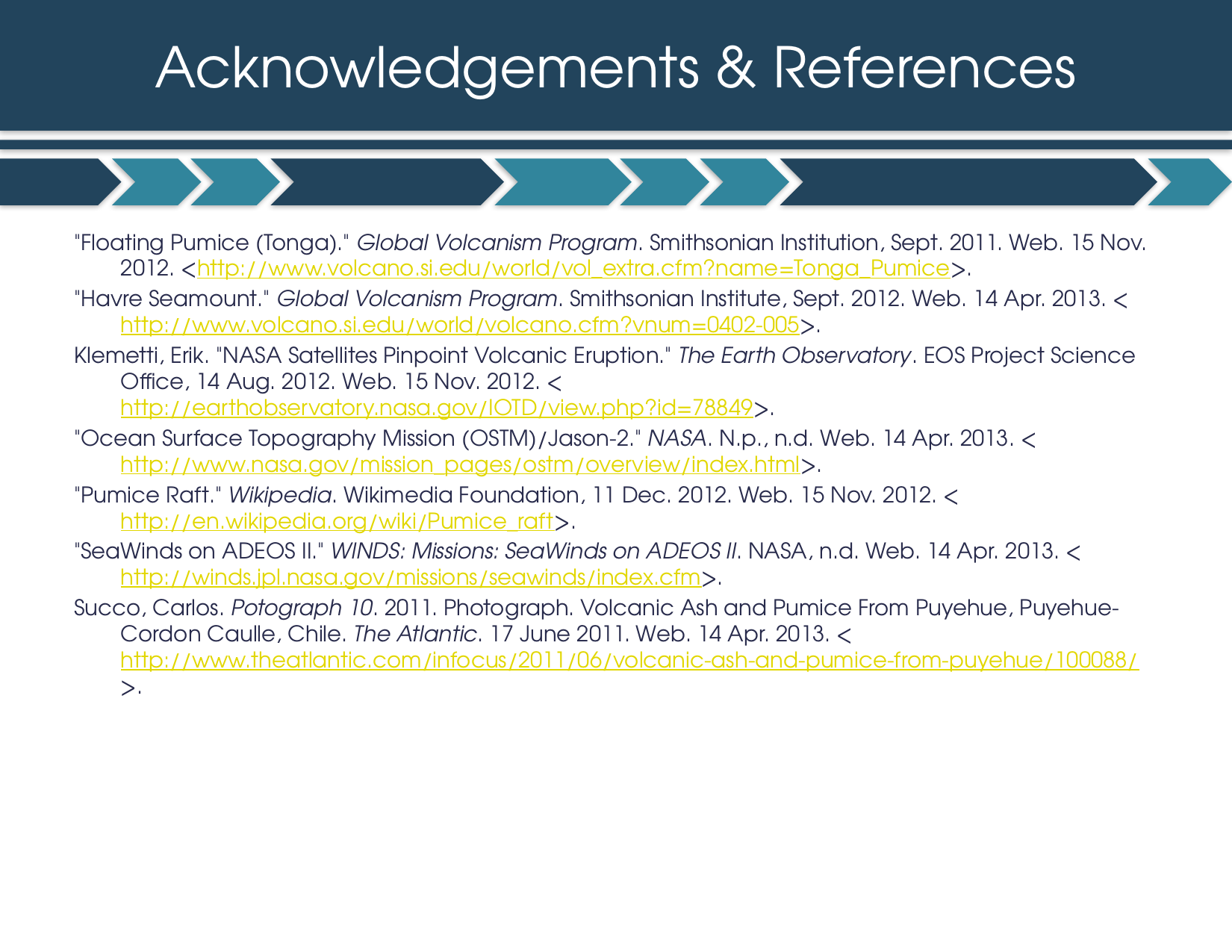

# Acknowledgements & References
"Floating Pumice (Tonga)." Global Volcanism Program. Smithsonian Institution, Sept. 2011. Web. 15 Nov. 2012. <http://www.volcano.si.edu/world/vol_extra.cfm?name=Tonga_Pumice>.
"Havre Seamount." Global Volcanism Program. Smithsonian Institute, Sept. 2012. Web. 14 Apr. 2013. <http://www.volcano.si.edu/world/volcano.cfm?vnum=0402-005>.
Klemetti, Erik. "NASA Satellites Pinpoint Volcanic Eruption." The Earth Observatory. EOS Project Science Office, 14 Aug. 2012. Web. 15 Nov. 2012. <http://earthobservatory.nasa.gov/IOTD/view.php?id=78849>.
"Ocean Surface Topography Mission (OSTM)/Jason-2." NASA. N.p., n.d. Web. 14 Apr. 2013. <http://www.nasa.gov/mission_pages/ostm/overview/index.html>.
"Pumice Raft." Wikipedia. Wikimedia Foundation, 11 Dec. 2012. Web. 15 Nov. 2012. <http://en.wikipedia.org/wiki/Pumice_raft>.
"SeaWinds on ADEOS II." WINDS: Missions: SeaWinds on ADEOS II. NASA, n.d. Web. 14 Apr. 2013. <http://winds.jpl.nasa.gov/missions/seawinds/index.cfm>.
Succo, Carlos. Potograph 10. 2011. Photograph. Volcanic Ash and Pumice From Puyehue, Puyehue-Cordon Caulle, Chile. The Atlantic. 17 June 2011. Web. 14 Apr. 2013. <http://www.theatlantic.com/infocus/2011/06/volcanic-ash-and-pumice-from-puyehue/100088/>.